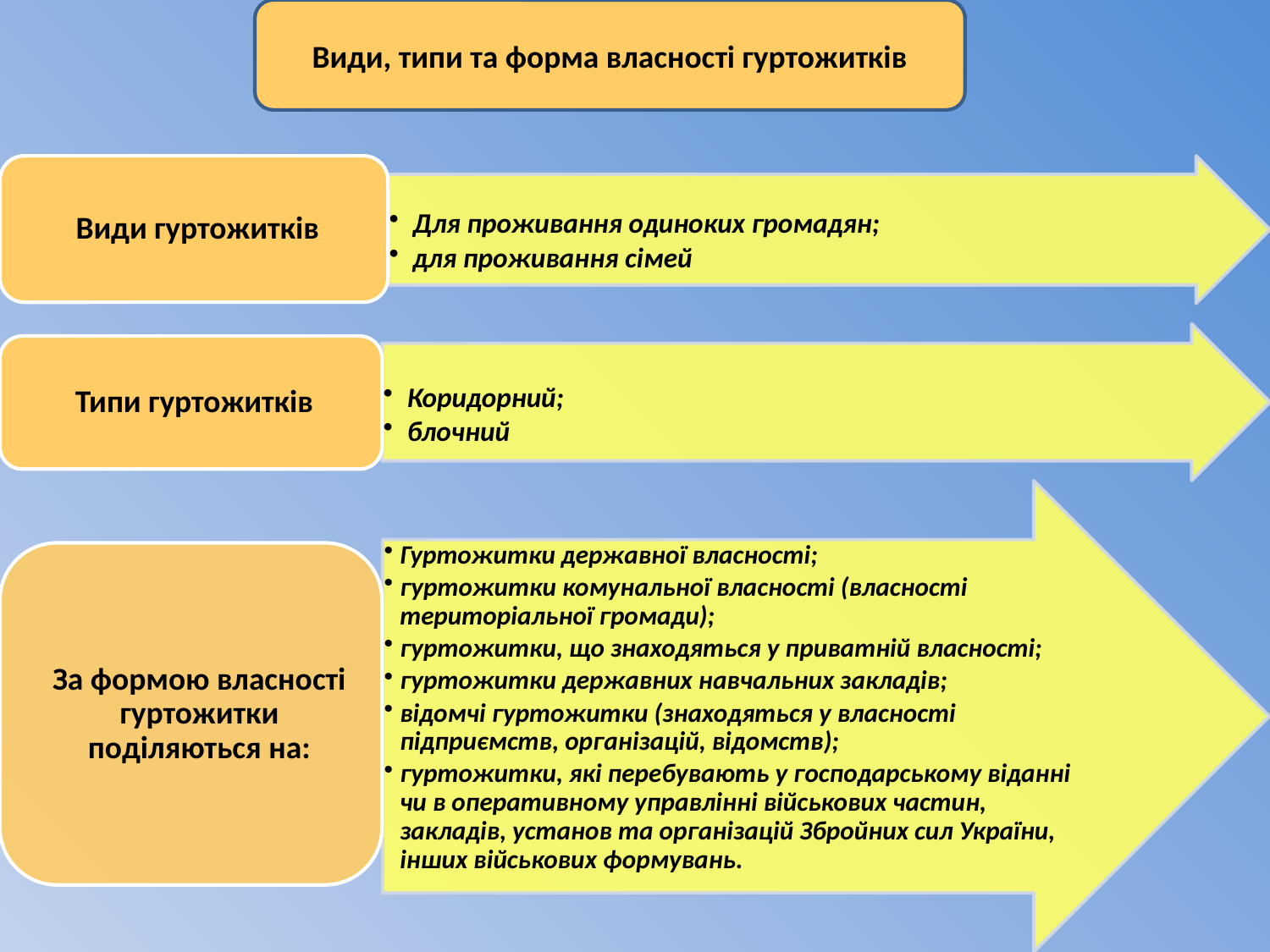

Види, типи та форма власності гуртожитків

Для проживання одиноких громадян;
для проживання сімей
Види гуртожитків

Коридорний;
блочний
Типи гуртожитків
Гуртожитки державної власності;
гуртожитки комунальної власності (власності територіальної громади);
гуртожитки, що знаходяться у приватній власності;
гуртожитки державних навчальних закладів;
відомчі гуртожитки (знаходяться у власності підприємств, організацій, відомств);
гуртожитки, які перебувають у господарському віданні чи в оперативному управлінні військових частин, закладів, установ та організацій Збройних сил України, інших військових формувань.

За формою власності гуртожитки поділяються на: